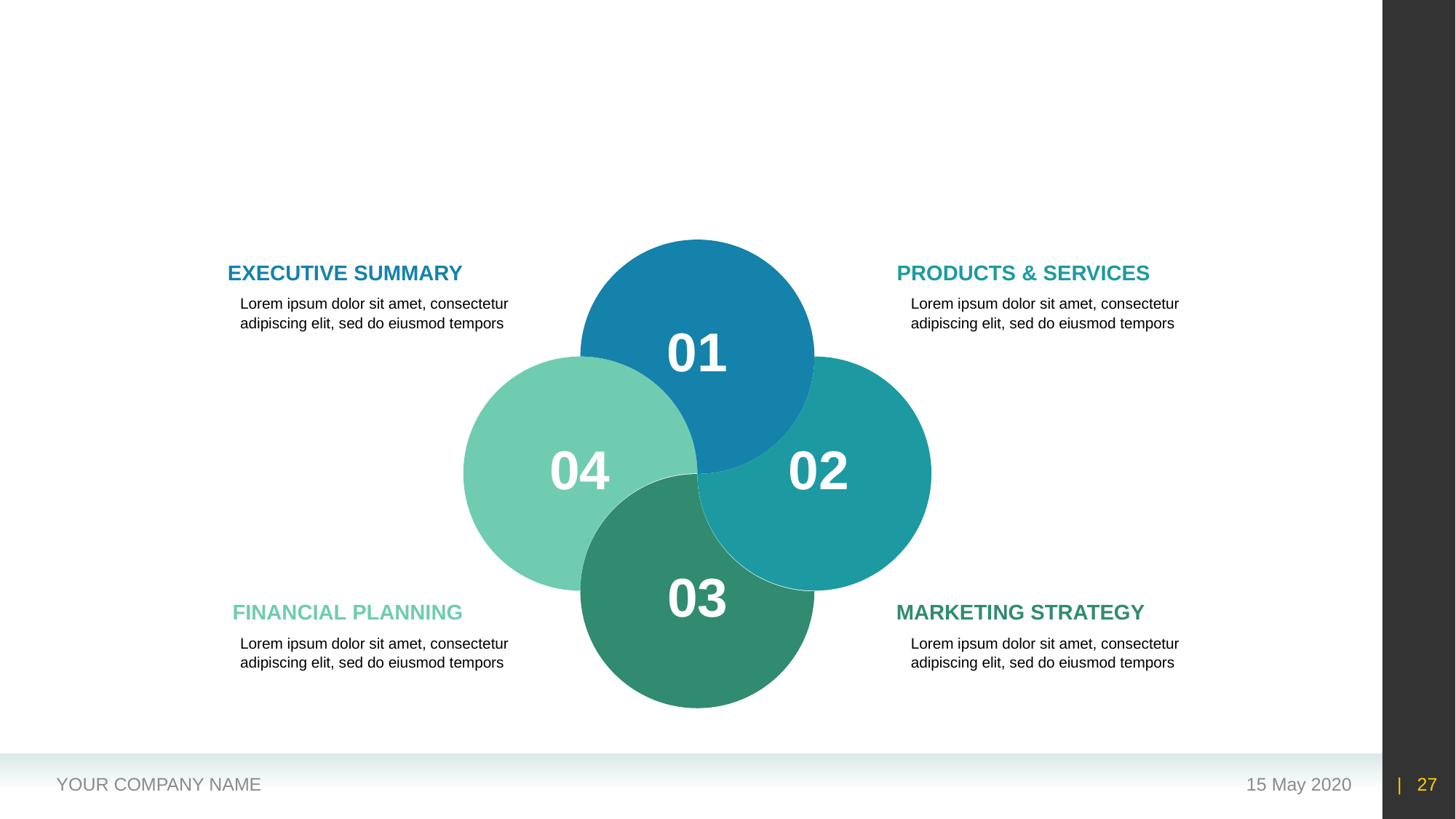

#

EXECUTIVE SUMMARY
PRODUCTS & SERVICES
Lorem ipsum dolor sit amet, consectetur adipiscing elit, sed do eiusmod tempors
Lorem ipsum dolor sit amet, consectetur adipiscing elit, sed do eiusmod tempors
01

04
02

03
FINANCIAL PLANNING
MARKETING STRATEGY
Lorem ipsum dolor sit amet, consectetur adipiscing elit, sed do eiusmod tempors
Lorem ipsum dolor sit amet, consectetur adipiscing elit, sed do eiusmod tempors
YOUR COMPANY NAME
15 May 2020
|   27